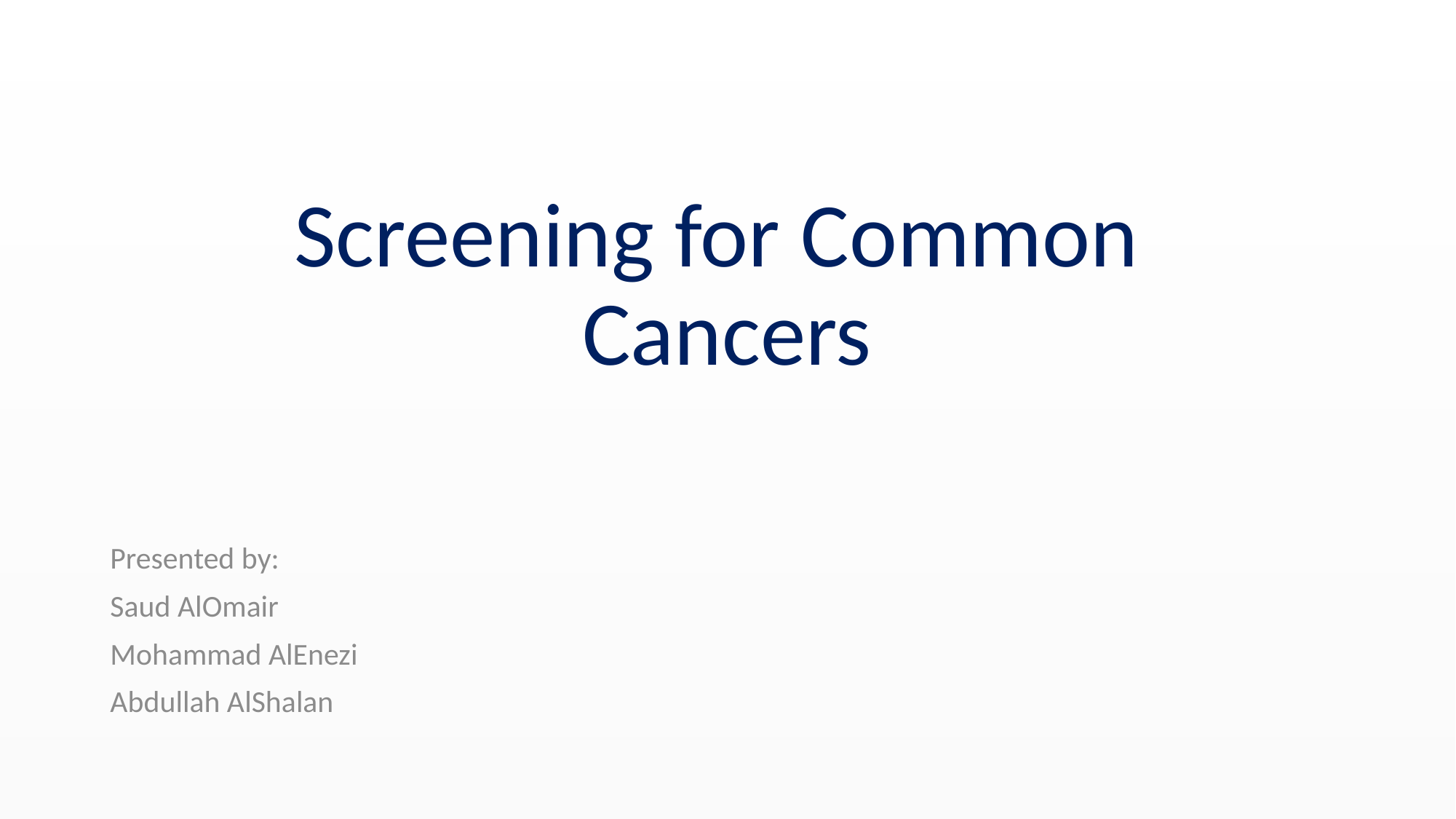

# Screening for Common Cancers

Presented by:
Saud AlOmair
Mohammad AlEnezi
Abdullah AlShalan